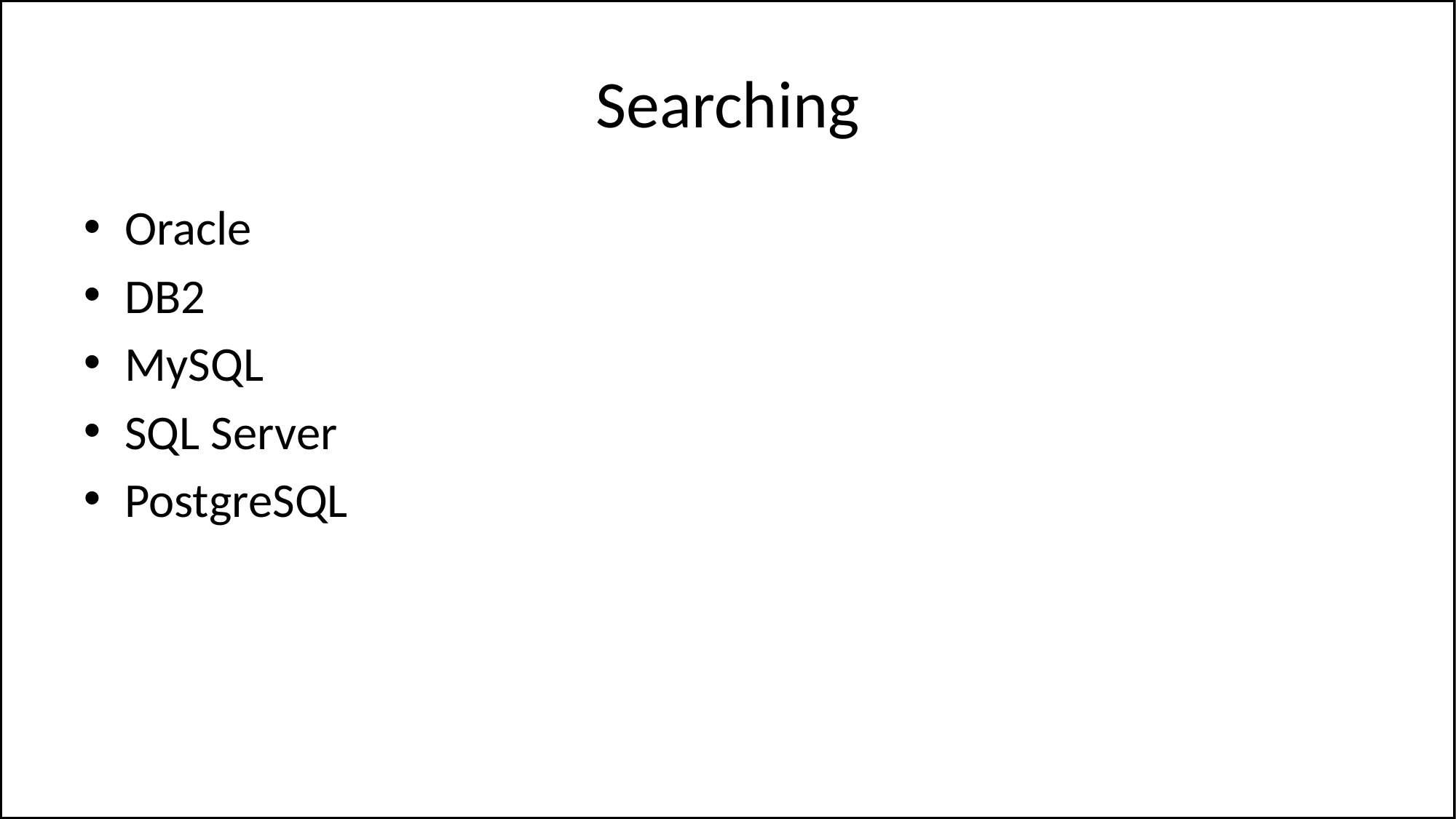

# Searching
Oracle
DB2
MySQL
SQL Server
PostgreSQL